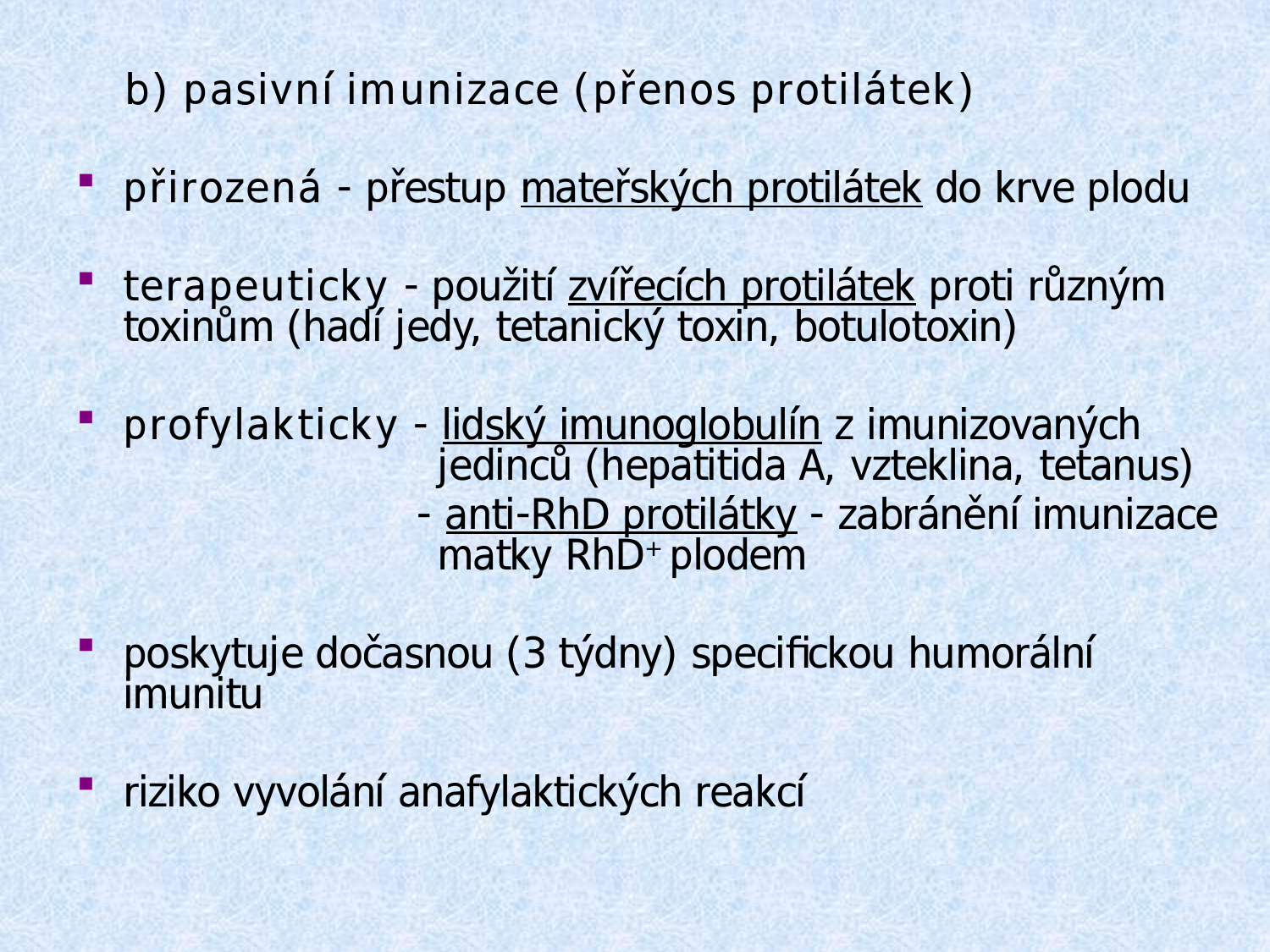

b) pasivní imunizace (přenos protilátek)

přirozená - přestup mateřských protilátek do krve plodu

terapeuticky - použití zvířecích protilátek proti různým toxinům (hadí jedy, tetanický toxin, botulotoxin)

profylakticky - lidský imunoglobulín z imunizovaných
                        jedinců (hepatitida A, vzteklina, tetanus)
                          - anti-RhD protilátky - zabránění imunizace
                        matky RhD+ plodem

poskytuje dočasnou (3 týdny) specifickou humorální imunitu

riziko vyvolání anafylaktických reakcí